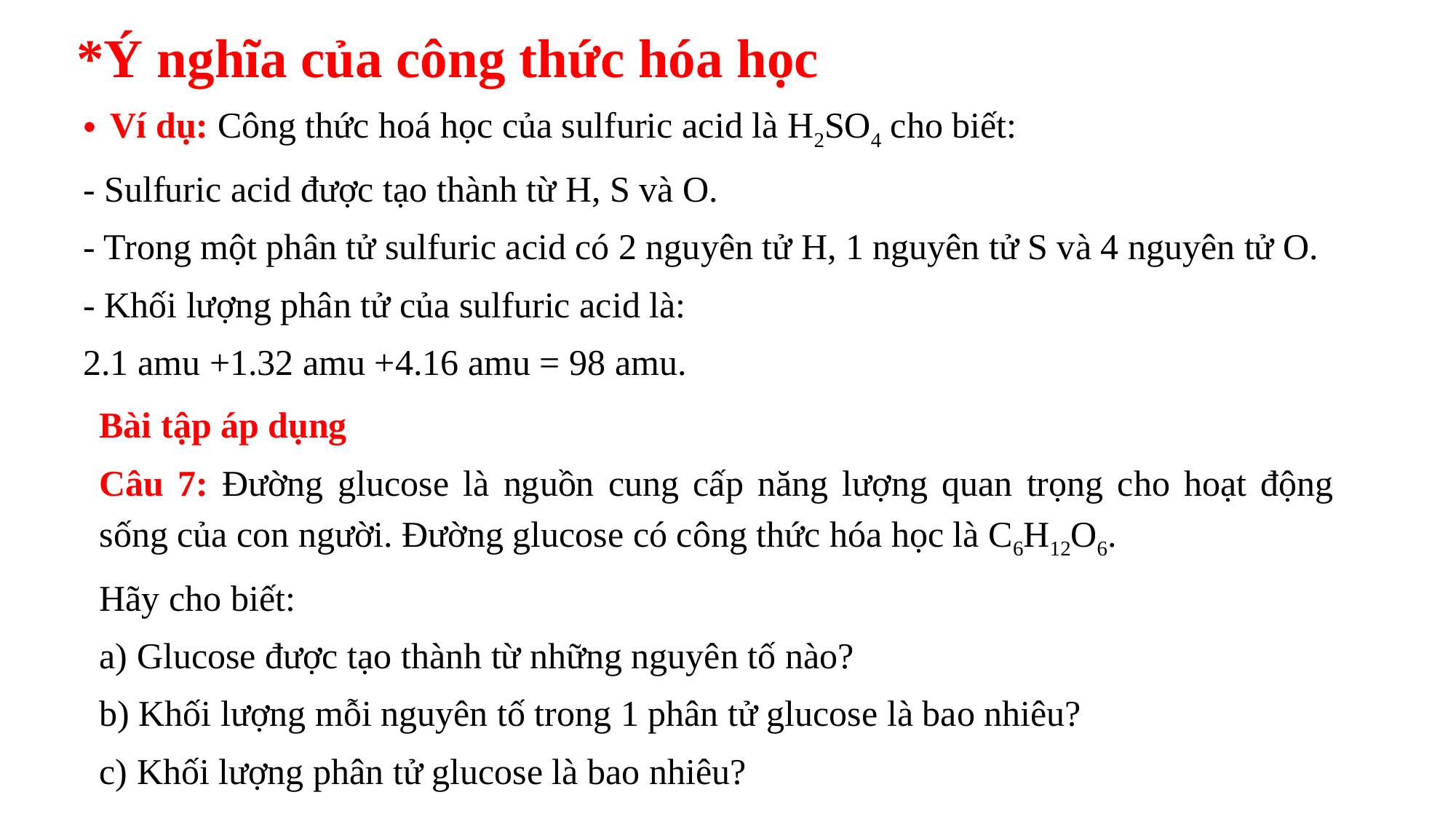

*Ý nghĩa của công thức hóa học
Ví dụ: Công thức hoá học của sulfuric acid là H2SO4 cho biết:
- Sulfuric acid được tạo thành từ H, S và O.
- Trong một phân tử sulfuric acid có 2 nguyên tử H, 1 nguyên tử S và 4 nguyên tử O.
- Khối lượng phân tử của sulfuric acid là:
2.1 amu +1.32 amu +4.16 amu = 98 amu.

Bài tập áp dụng
Câu 7: Đường glucose là nguồn cung cấp năng lượng quan trọng cho hoạt động sống của con người. Đường glucose có công thức hóa học là C6H12O6.
Hãy cho biết:
a) Glucose được tạo thành từ những nguyên tố nào?
b) Khối lượng mỗi nguyên tố trong 1 phân tử glucose là bao nhiêu?
c) Khối lượng phân tử glucose là bao nhiêu?